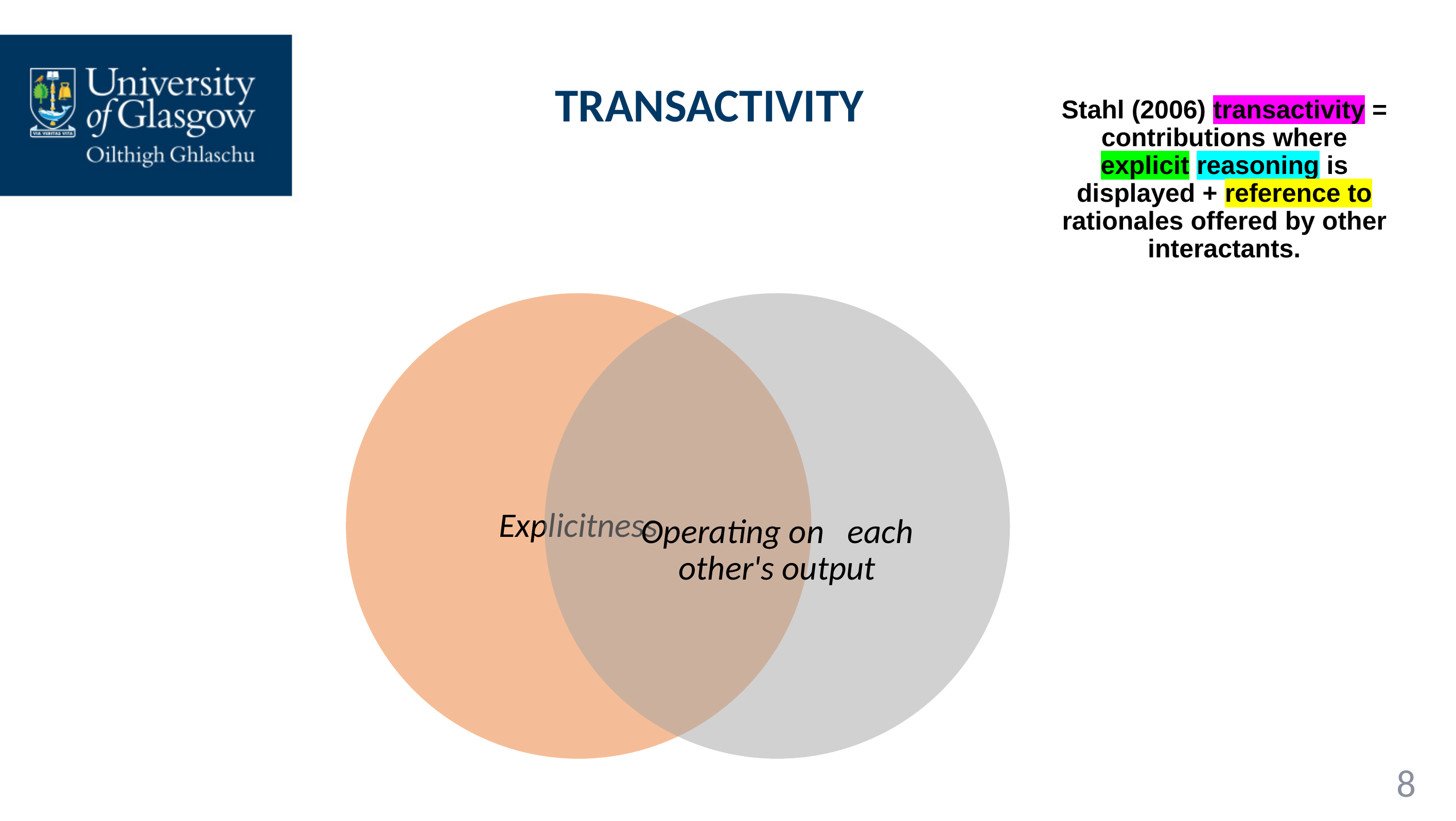

Stahl (2006) transactivity = contributions where explicit reasoning is displayed + reference to rationales offered by other interactants.
TRANSACTIVITY
Explicitness

Operating on   each other's output
8